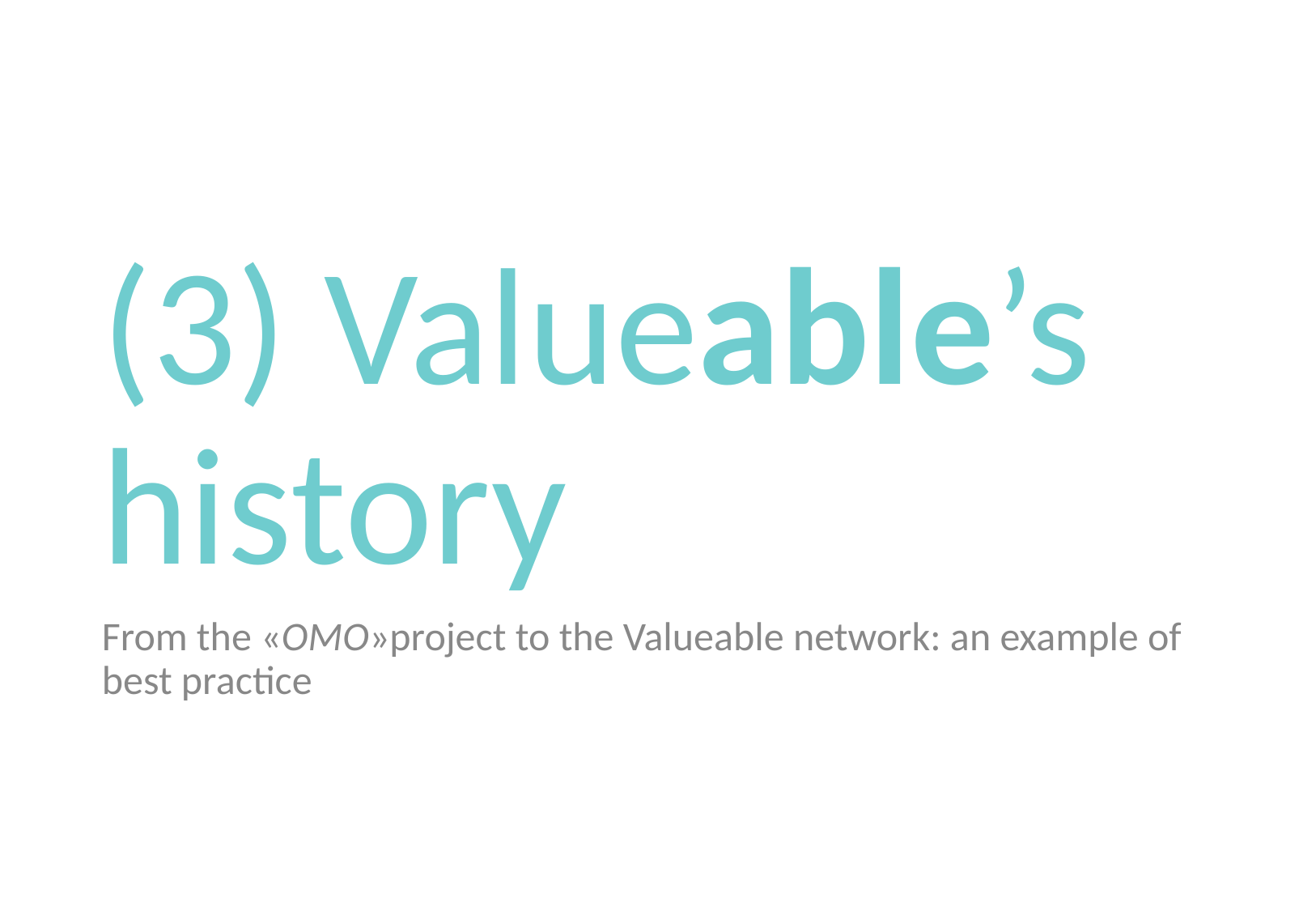

# (3) Valueable’s history
From the «OMO»project to the Valueable network: an example of best practice